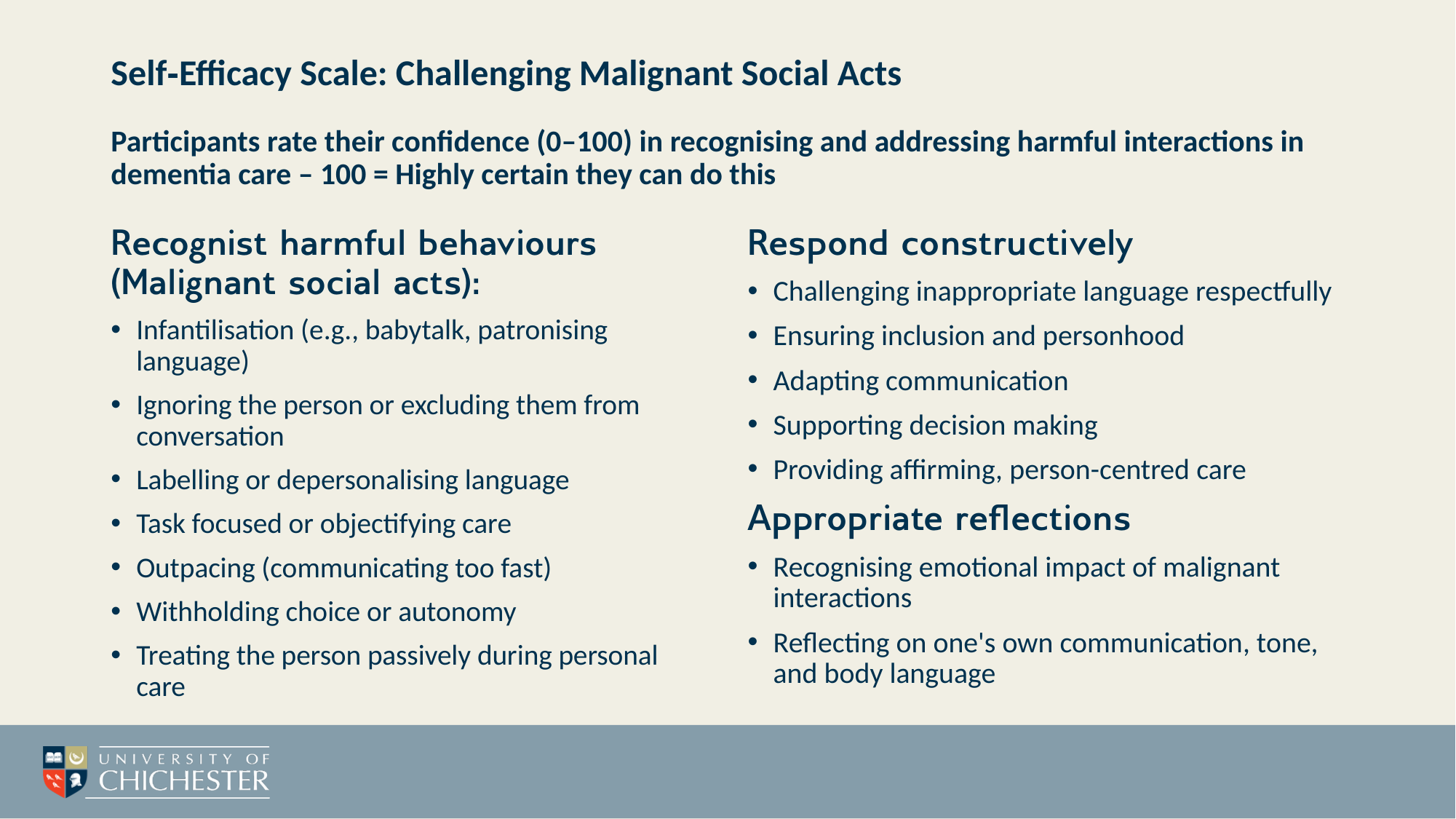

# Self‑Efficacy Scale: Challenging Malignant Social Acts Participants rate their confidence (0–100) in recognising and addressing harmful interactions in dementia care – 100 = Highly certain they can do this
Recognist harmful behaviours (Malignant social acts):
Infantilisation (e.g., babytalk, patronising language)
Ignoring the person or excluding them from conversation
Labelling or depersonalising language
Task focused or objectifying care
Outpacing (communicating too fast)
Withholding choice or autonomy
Treating the person passively during personal care

Respond constructively
Challenging inappropriate language respectfully
Ensuring inclusion and personhood
Adapting communication
Supporting decision making
Providing affirming, person-centred care
Appropriate reflections
Recognising emotional impact of malignant interactions
Reflecting on one's own communication, tone, and body language